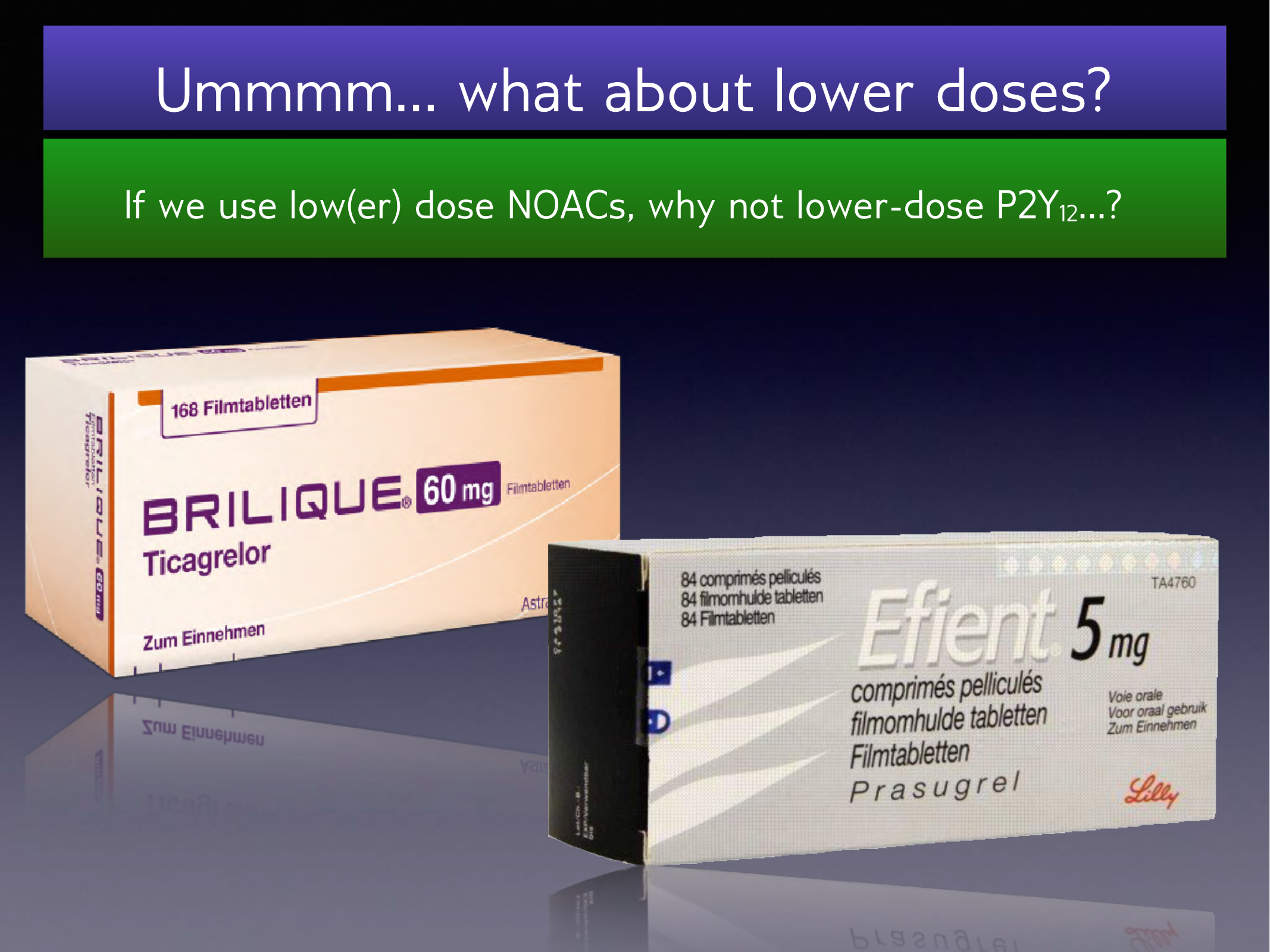

Ummmm… what about lower doses?

If we use low(er) dose NOACs, why not lower-dose P2Y12…?